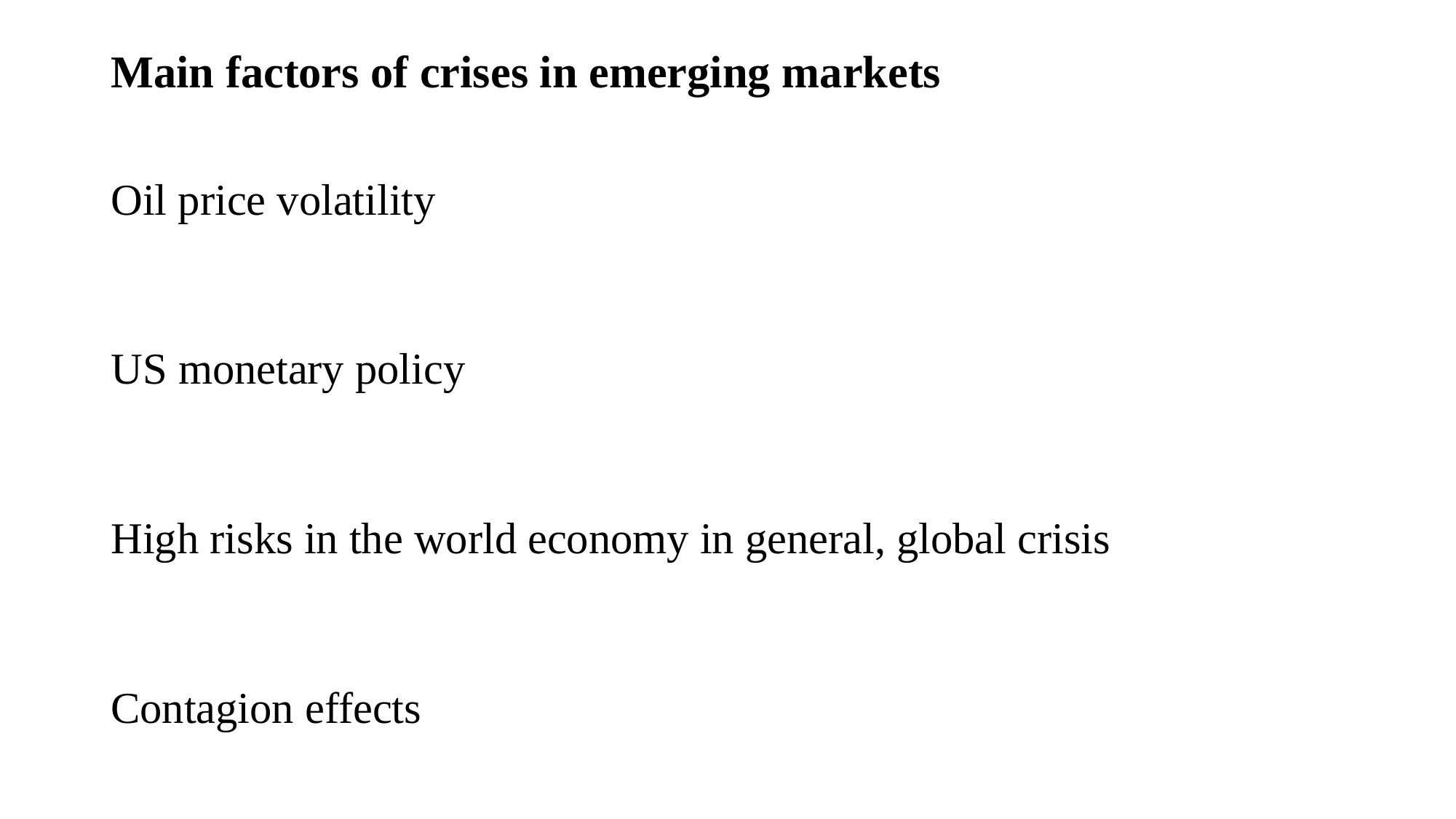

# Main factors of crises in emerging markets

Oil price volatility

US monetary policy

High risks in the world economy in general, global crisis

Contagion effects